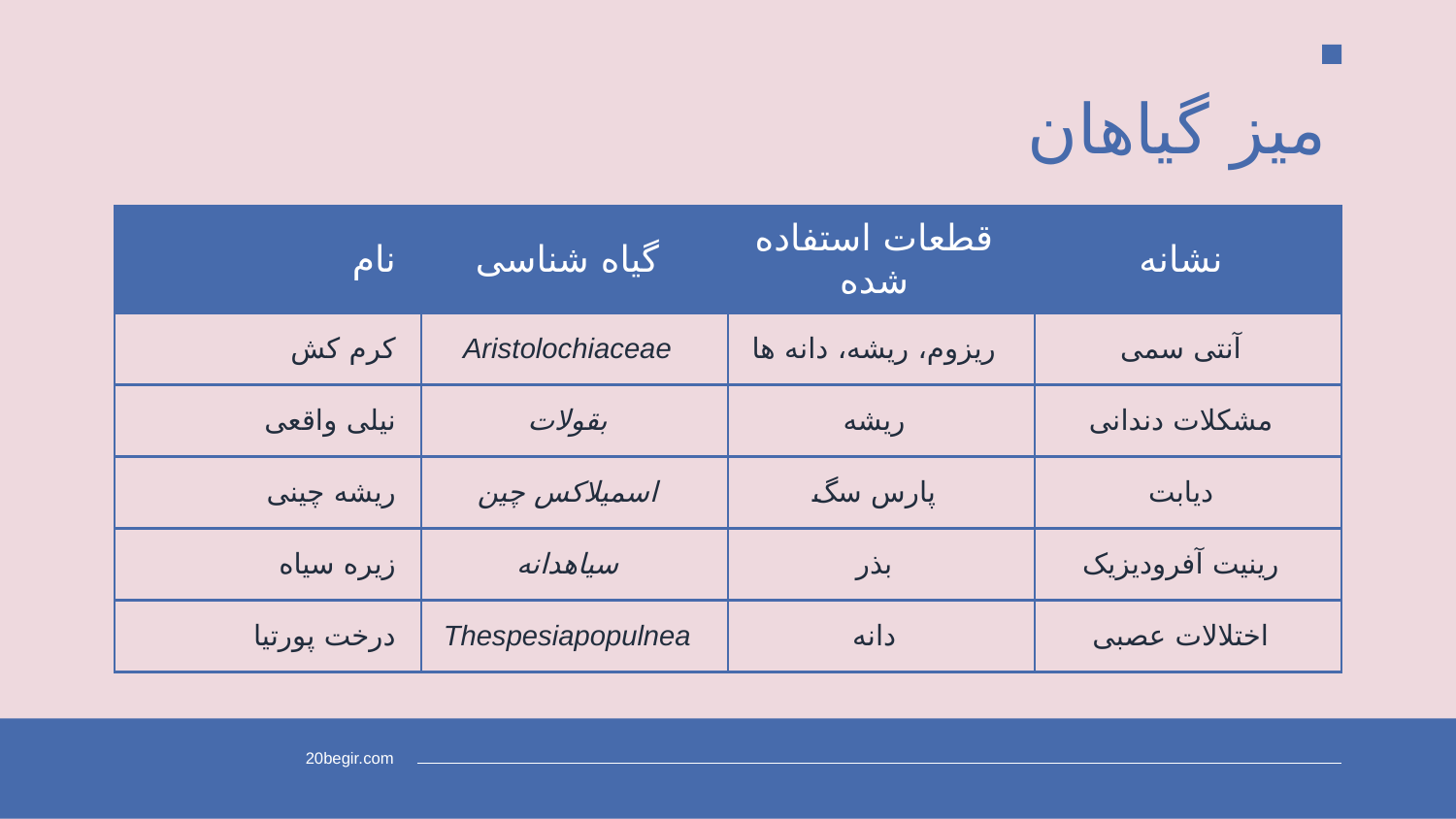

# میز گیاهان
| نام | گیاه شناسی | قطعات استفاده شده | نشانه |
| --- | --- | --- | --- |
| کرم کش | Aristolochiaceae | ریزوم، ریشه، دانه ها | آنتی سمی |
| نیلی واقعی | بقولات | ریشه | مشکلات دندانی |
| ریشه چینی | اسمیلاکس چین | پارس سگ | دیابت |
| زیره سیاه | سیاهدانه | بذر | رینیت آفرودیزیک |
| درخت پورتیا | Thespesiapopulnea | دانه | اختلالات عصبی |
20begir.com